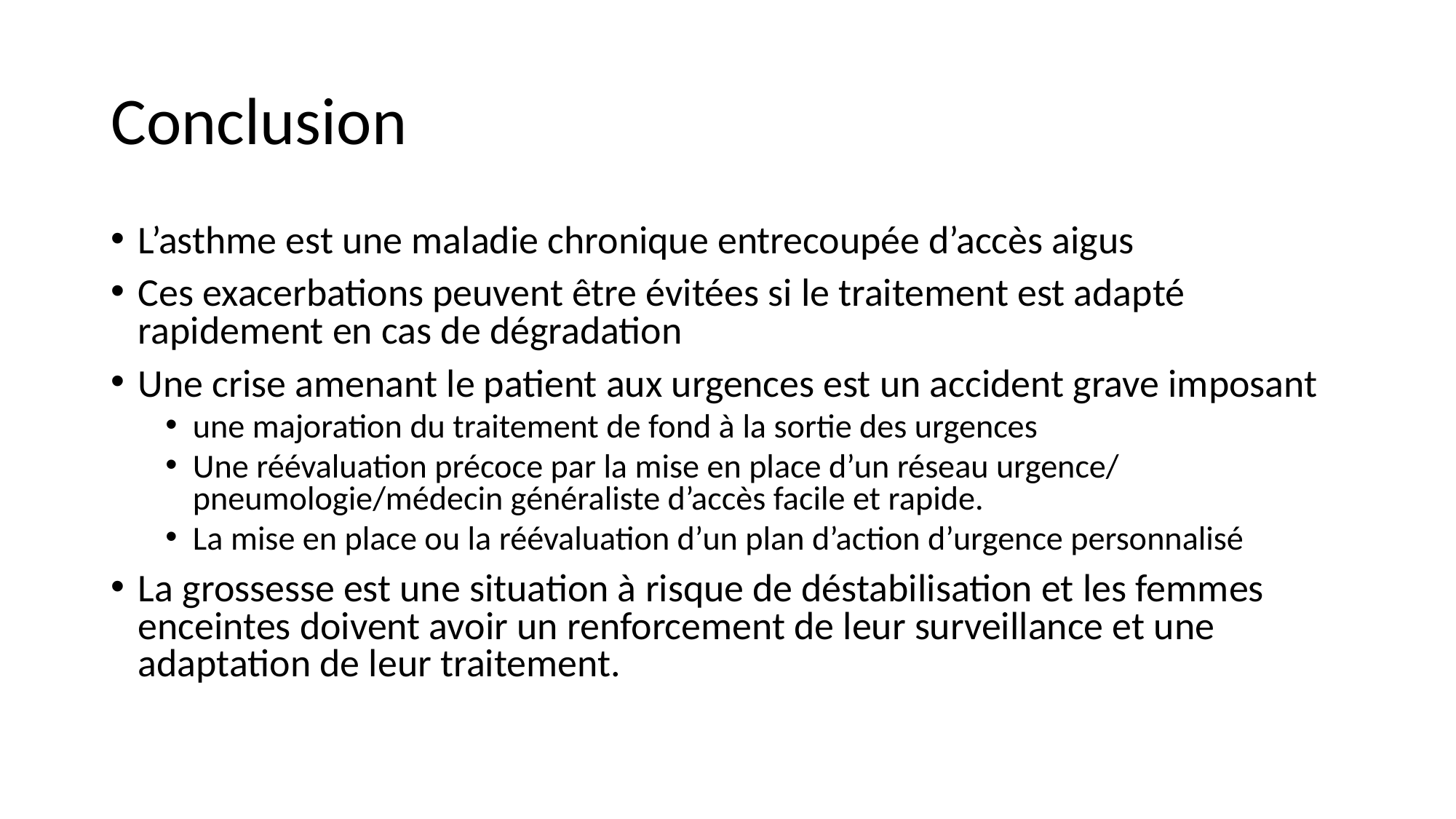

# Conclusion
L’asthme est une maladie chronique entrecoupée d’accès aigus
Ces exacerbations peuvent être évitées si le traitement est adapté rapidement en cas de dégradation
Une crise amenant le patient aux urgences est un accident grave imposant
une majoration du traitement de fond à la sortie des urgences
Une réévaluation précoce par la mise en place d’un réseau urgence/ pneumologie/médecin généraliste d’accès facile et rapide.
La mise en place ou la réévaluation d’un plan d’action d’urgence personnalisé
La grossesse est une situation à risque de déstabilisation et les femmes enceintes doivent avoir un renforcement de leur surveillance et une adaptation de leur traitement.